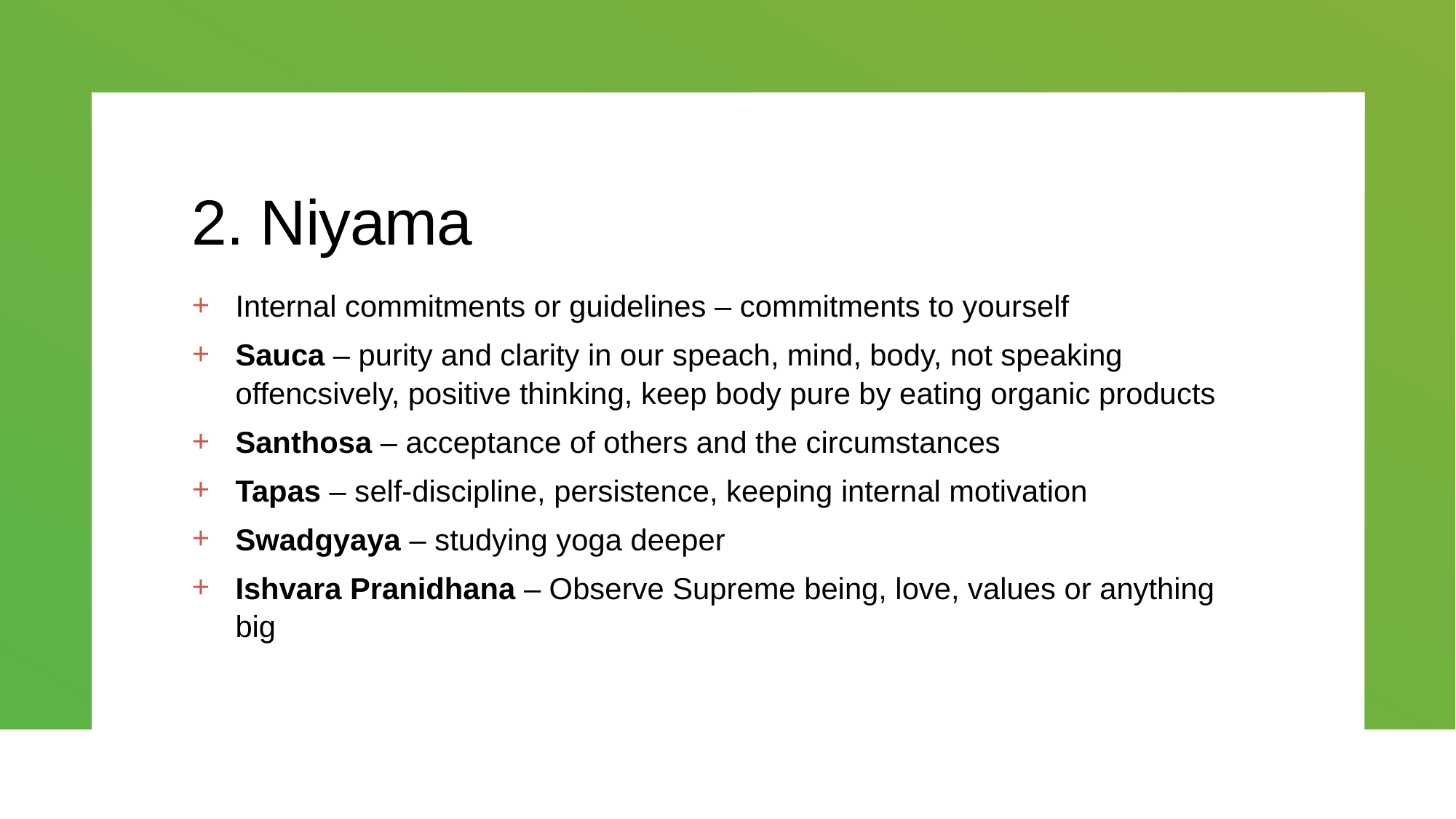

# 2. Niyama
Internal commitments or guidelines – commitments to yourself
Sauca – purity and clarity in our speach, mind, body, not speaking offencsively, positive thinking, keep body pure by eating organic products
Santhosa – acceptance of others and the circumstances
Tapas – self-discipline, persistence, keeping internal motivation
Swadgyaya – studying yoga deeper
Ishvara Pranidhana – Observe Supreme being, love, values or anything big